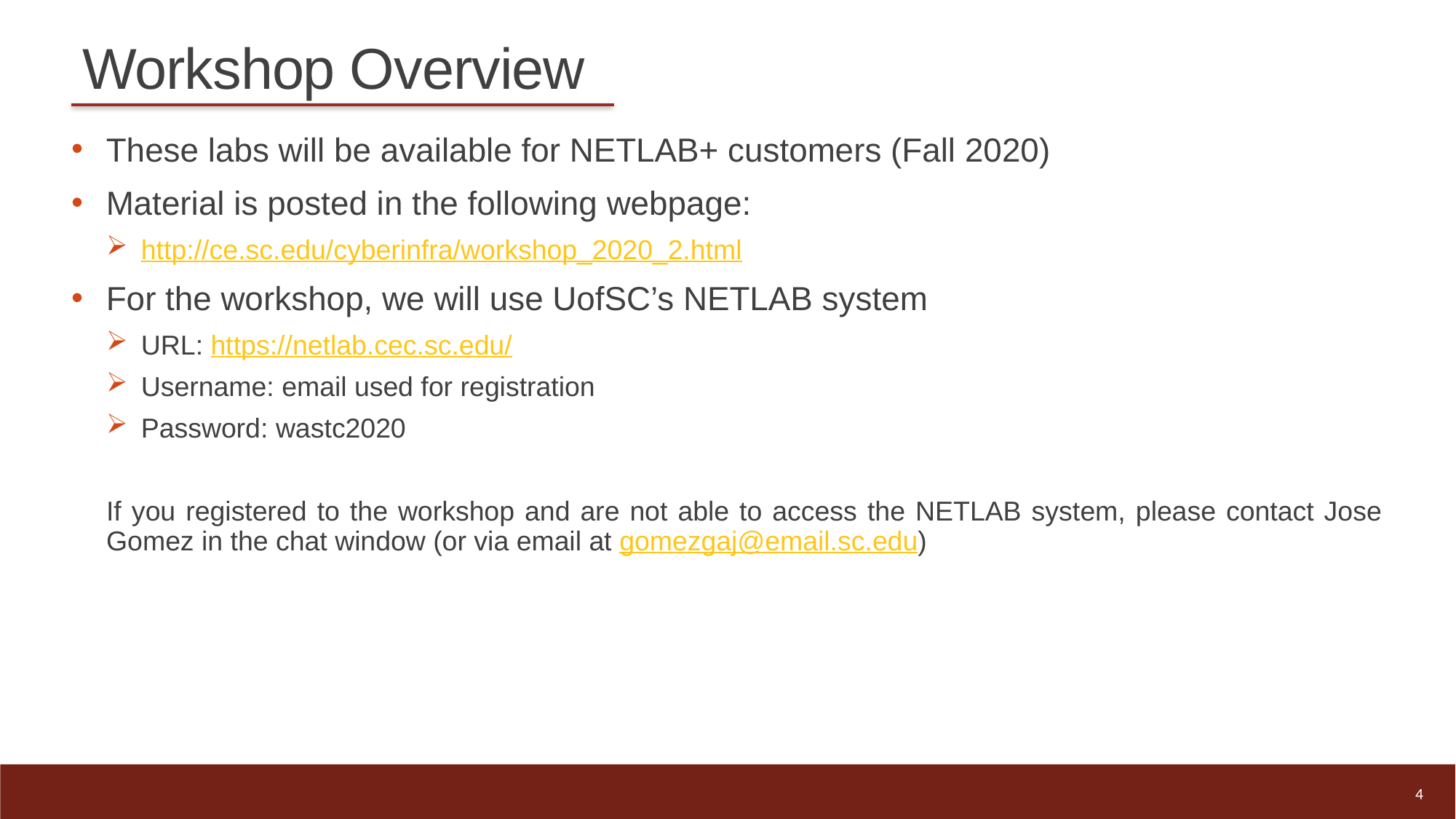

# Workshop Overview
These labs will be available for NETLAB+ customers (Fall 2020)
Material is posted in the following webpage:
http://ce.sc.edu/cyberinfra/workshop_2020_2.html
For the workshop, we will use UofSC’s NETLAB system
URL: https://netlab.cec.sc.edu/
Username: email used for registration
Password: wastc2020

If you registered to the workshop and are not able to access the NETLAB system, please contact Jose Gomez in the chat window (or via email at gomezgaj@email.sc.edu)

4